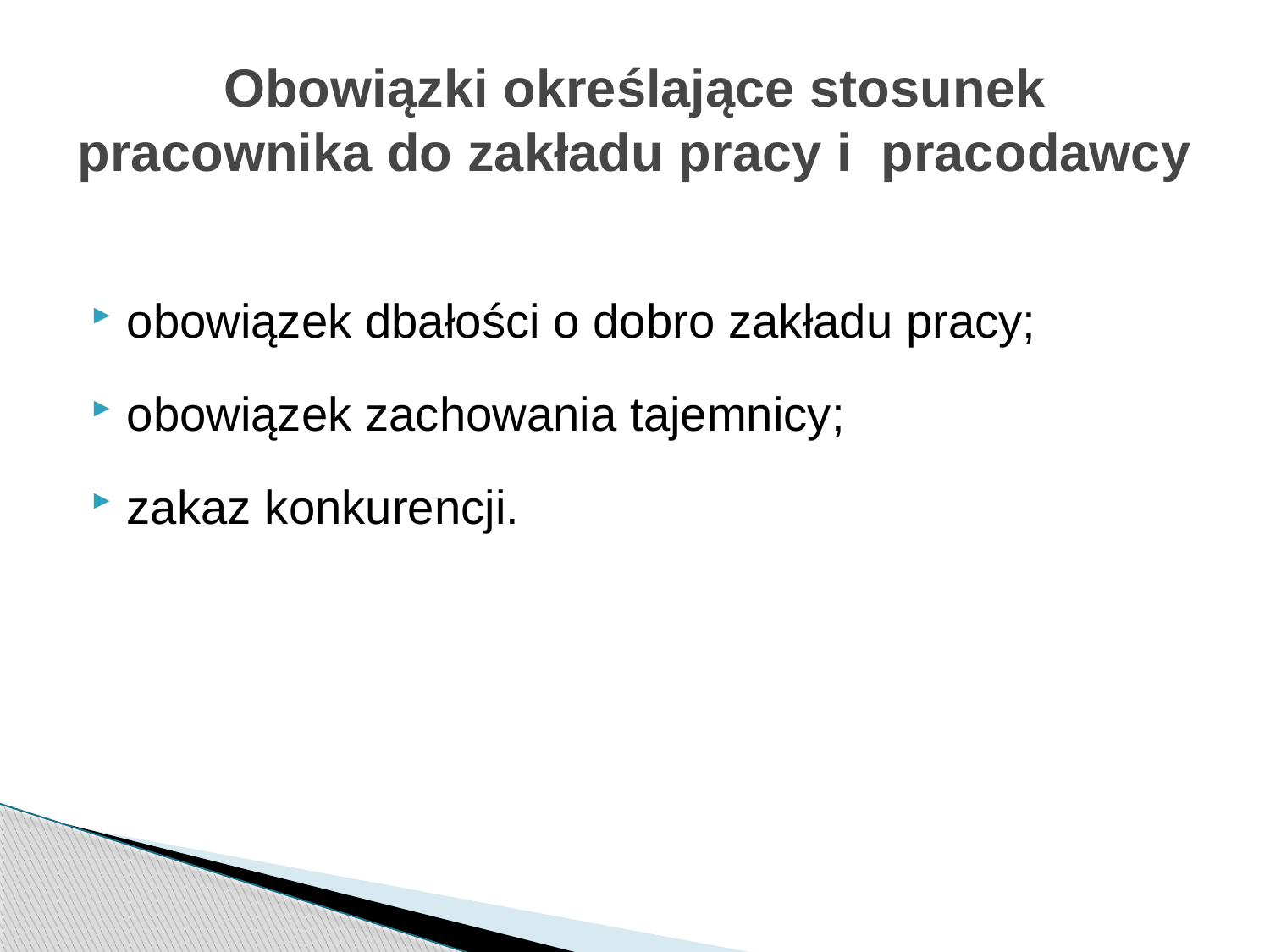

# Obowiązki określające stosunek pracownika do zakładu pracy i  pracodawcy
obowiązek dbałości o dobro zakładu pracy;
obowiązek zachowania tajemnicy;
zakaz konkurencji.